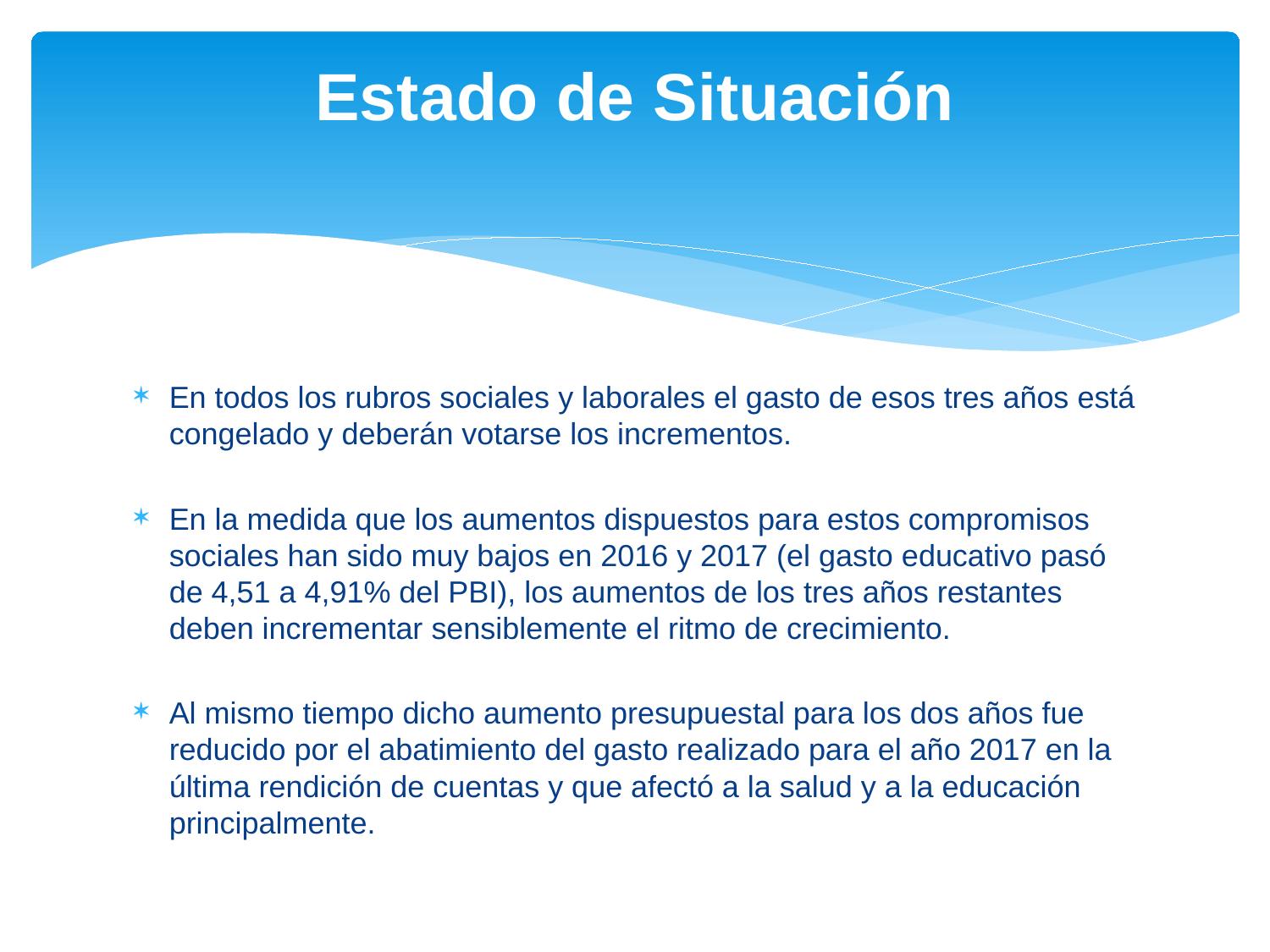

# Estado de Situación
En todos los rubros sociales y laborales el gasto de esos tres años está congelado y deberán votarse los incrementos.

En la medida que los aumentos dispuestos para estos compromisos sociales han sido muy bajos en 2016 y 2017 (el gasto educativo pasó de 4,51 a 4,91% del PBI), los aumentos de los tres años restantes deben incrementar sensiblemente el ritmo de crecimiento.

Al mismo tiempo dicho aumento presupuestal para los dos años fue reducido por el abatimiento del gasto realizado para el año 2017 en la última rendición de cuentas y que afectó a la salud y a la educación principalmente.